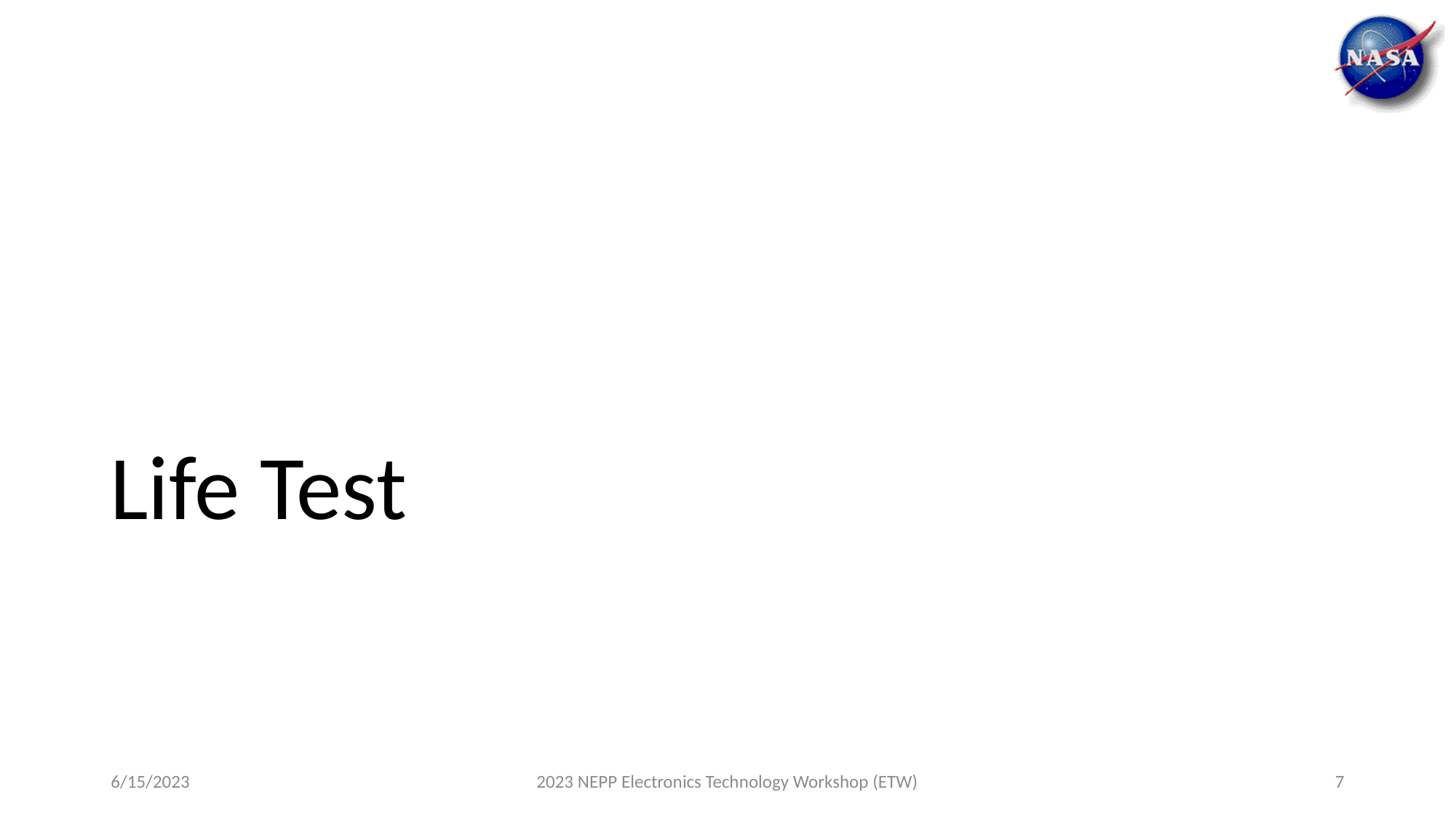

# Life Test
6/15/2023
2023 NEPP Electronics Technology Workshop (ETW)
7